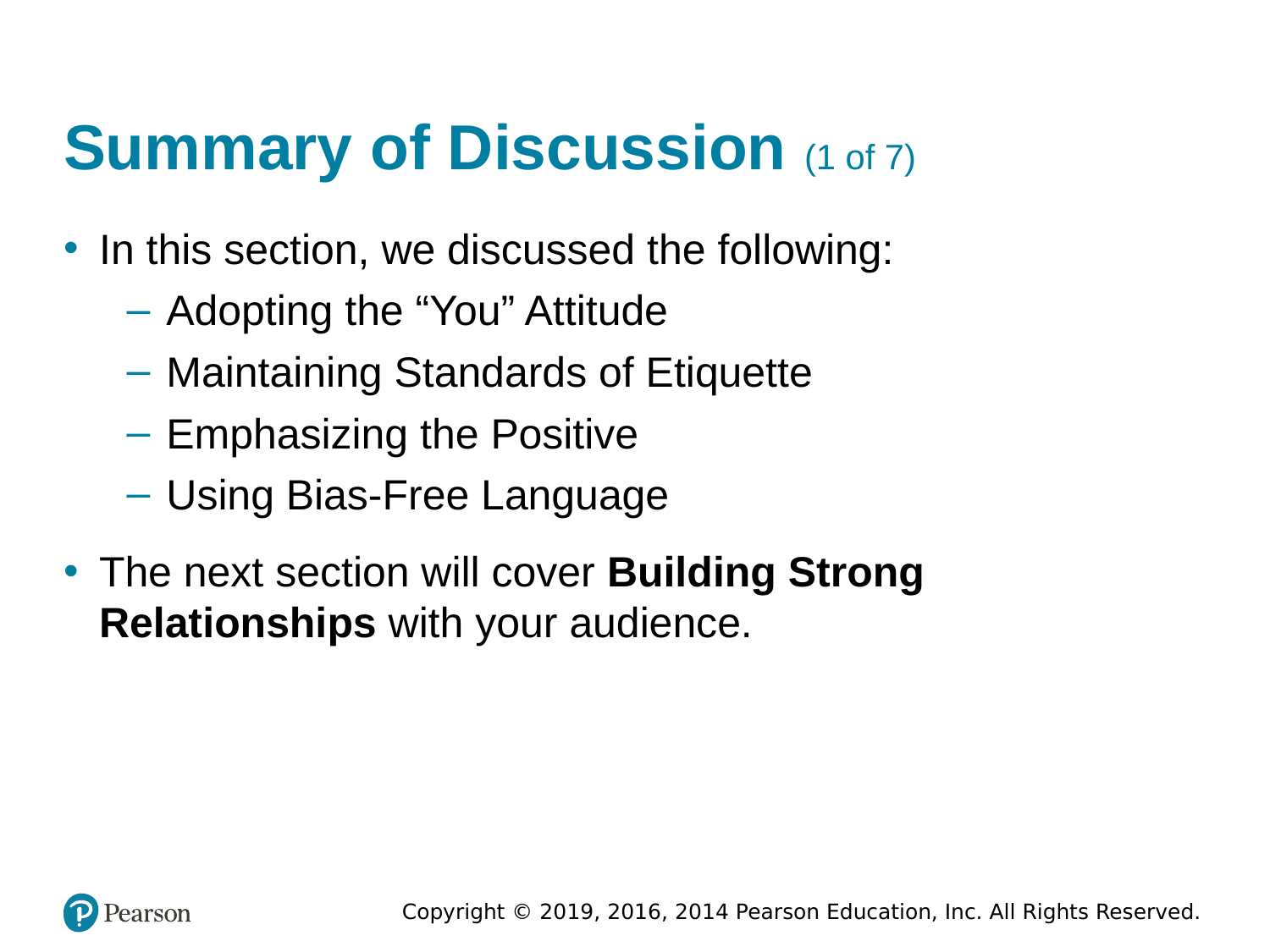

# Summary of Discussion (1 of 7)
In this section, we discussed the following:
Adopting the “You” Attitude
Maintaining Standards of Etiquette
Emphasizing the Positive
Using Bias-Free Language
The next section will cover Building Strong Relationships with your audience.